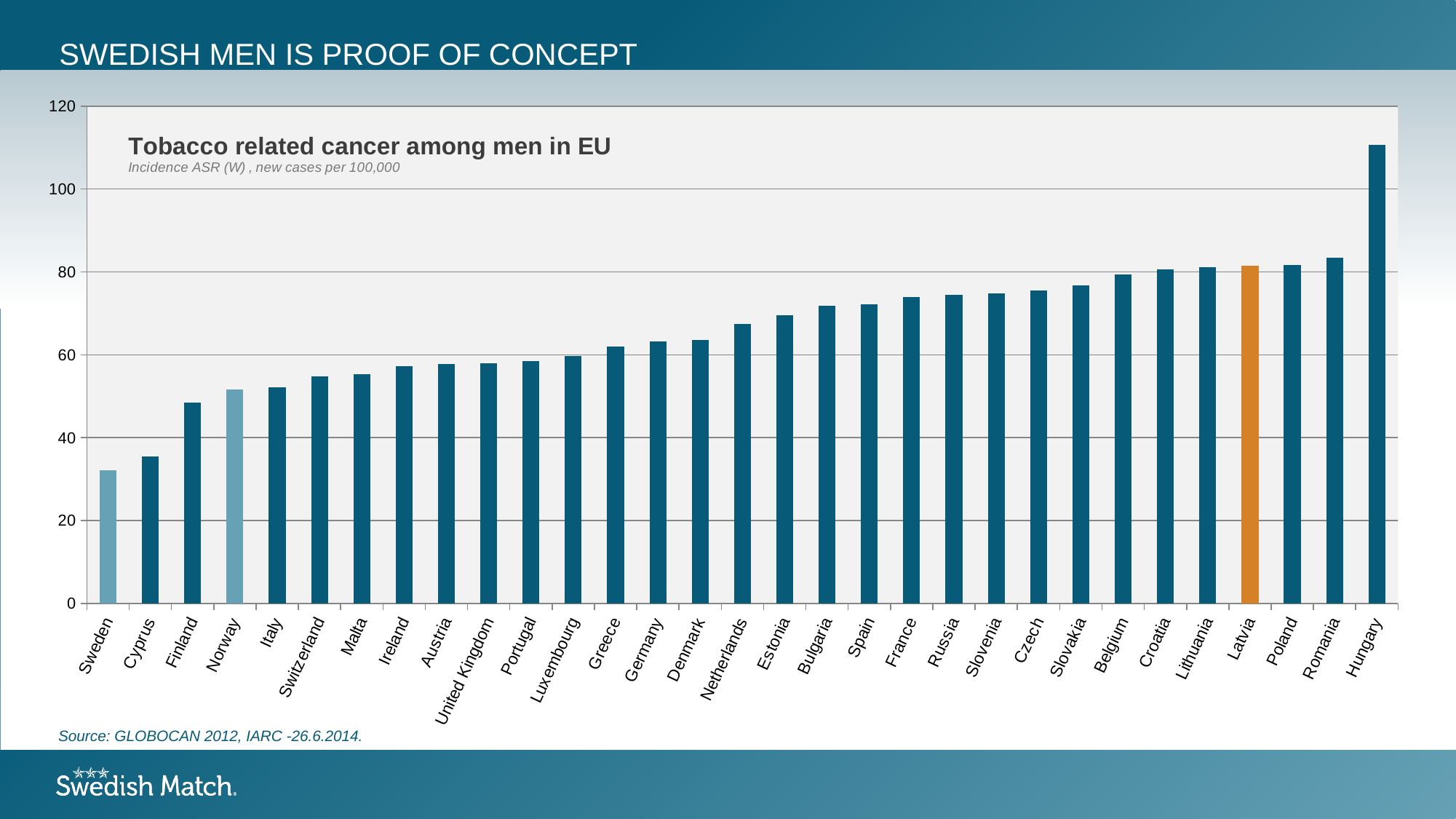

# Swedish men is proof of concept

### Chart

| Category | Column1 |
|---|---|
| Sweden | 32.1 |
| Cyprus | 35.5 |
| Finland | 48.5 |
| Norway | 51.60000000000001 |
| Italy | 52.2 |
| Switzerland | 54.8 |
| Malta | 55.40000000000001 |
| Ireland | 57.20000000000001 |
| Austria | 57.8 |
| United Kingdom | 57.9 |
| Portugal | 58.50000000000001 |
| Luxembourg | 59.8 |
| Greece | 62.0 |
| Germany | 63.20000000000001 |
| Denmark | 63.5 |
| Netherlands | 67.4 |
| Estonia | 69.60000000000001 |
| Bulgaria | 71.8 |
| Spain | 72.2 |
| France | 74.0 |
| Russia | 74.4 |
| Slovenia | 74.8 |
| Czech | 75.5 |
| Slovakia | 76.80000000000001 |
| Belgium | 79.4 |
| Croatia | 80.60000000000001 |
| Lithuania | 81.1 |
| Latvia | 81.5 |
| Poland | 81.7 |
| Romania | 83.4 |
| Hungary | 110.7 |
Source: GLOBOCAN 2012, IARC -26.6.2014.